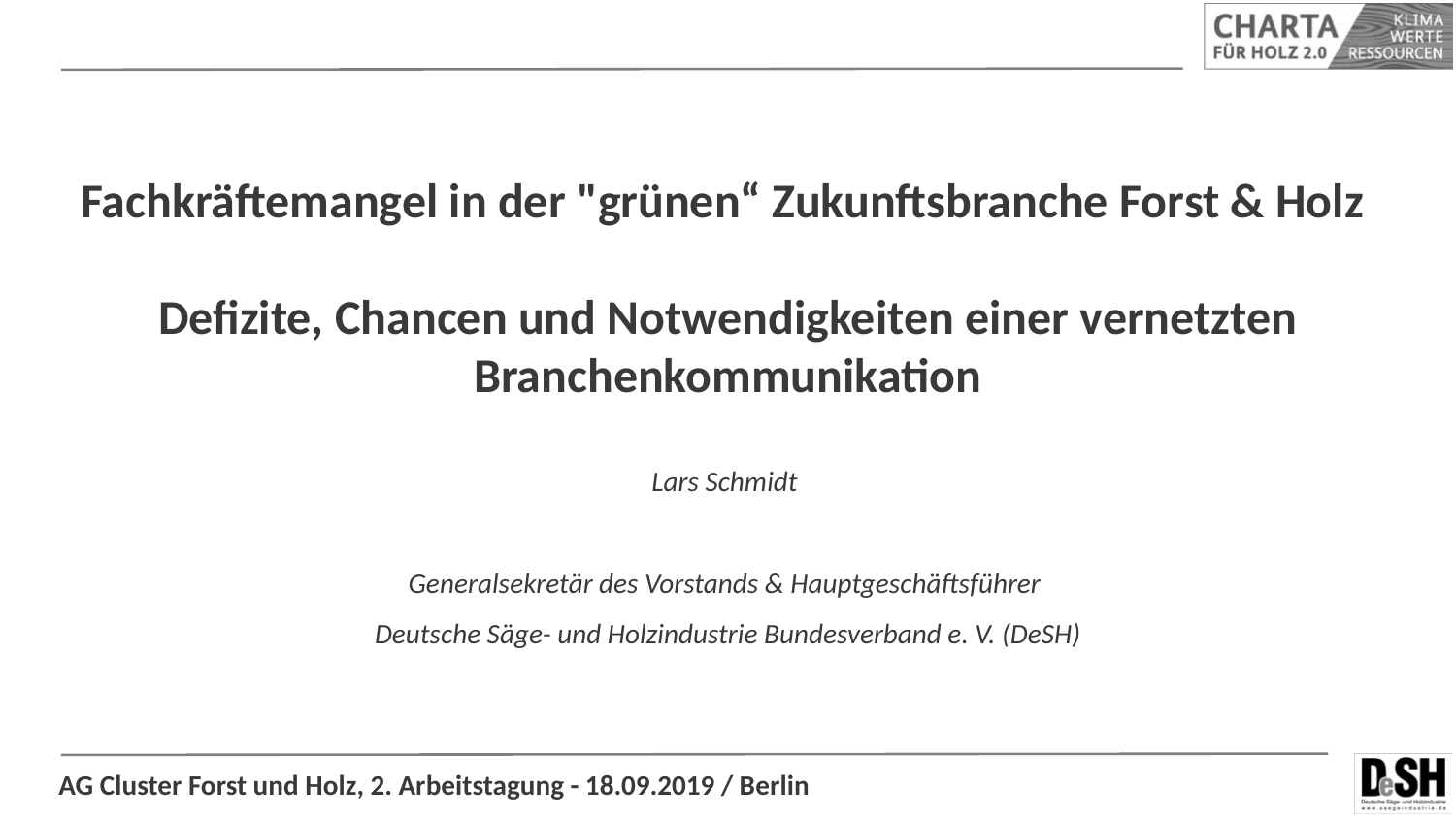

Fachkräftemangel in der "grünen“ Zukunftsbranche Forst & Holz

Defizite, Chancen und Notwendigkeiten einer vernetzten
Branchenkommunikation

Lars Schmidt

Generalsekretär des Vorstands & Hauptgeschäftsführer
Deutsche Säge- und Holzindustrie Bundesverband e. V. (DeSH)